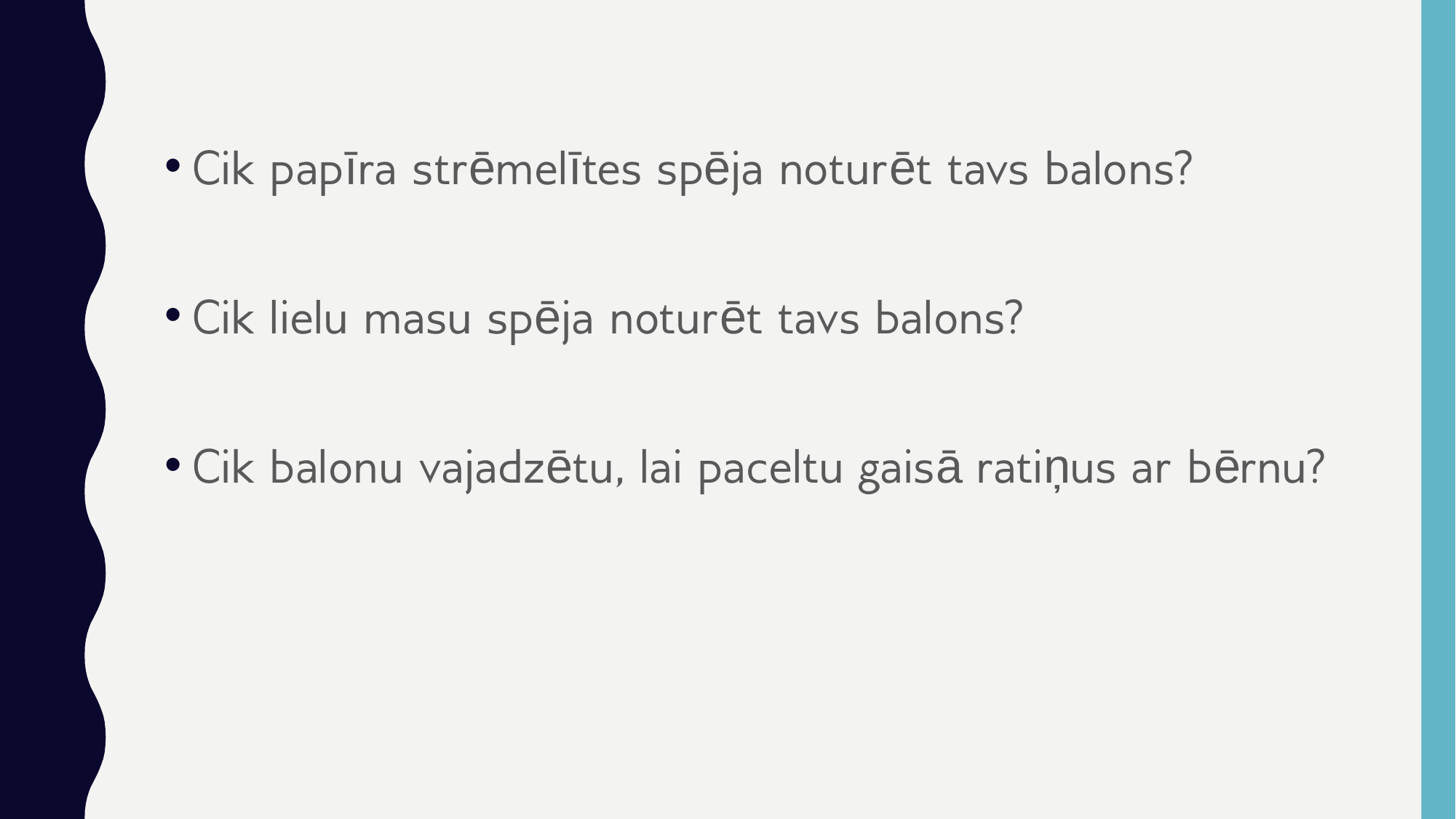

Cik papīra strēmelītes spēja noturēt tavs balons?

Cik lielu masu spēja noturēt tavs balons?

Cik balonu vajadzētu, lai paceltu gaisā ratiņus ar bērnu?